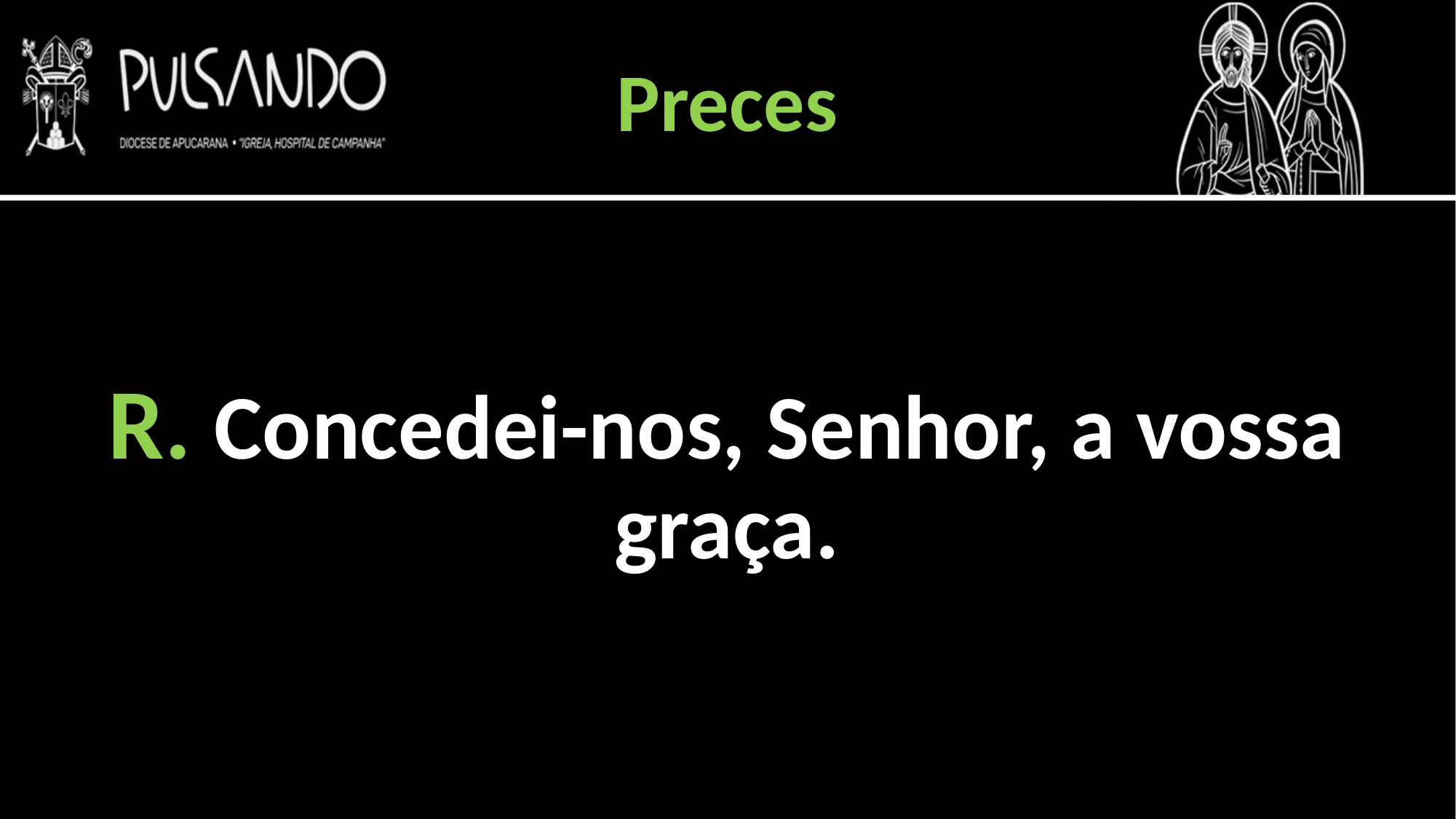

Preces
R. Concedei-nos, Senhor, a vossa graça.